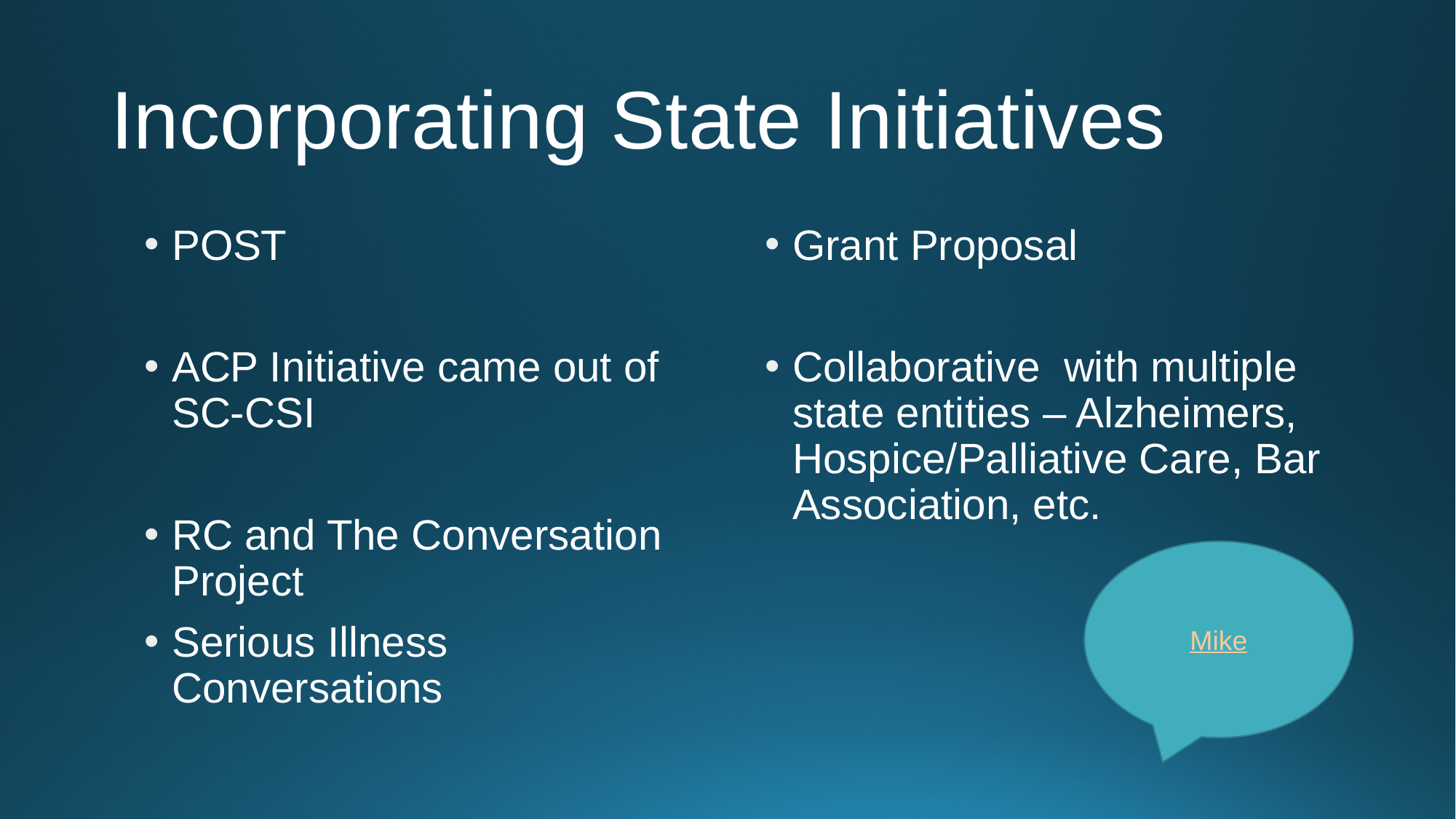

# Incorporating State Initiatives
POST

ACP Initiative came out of SC-CSI

RC and The Conversation Project
Serious Illness Conversations
Grant Proposal

Collaborative  with multiple state entities – Alzheimers, Hospice/Palliative Care, Bar Association, etc.
Mike